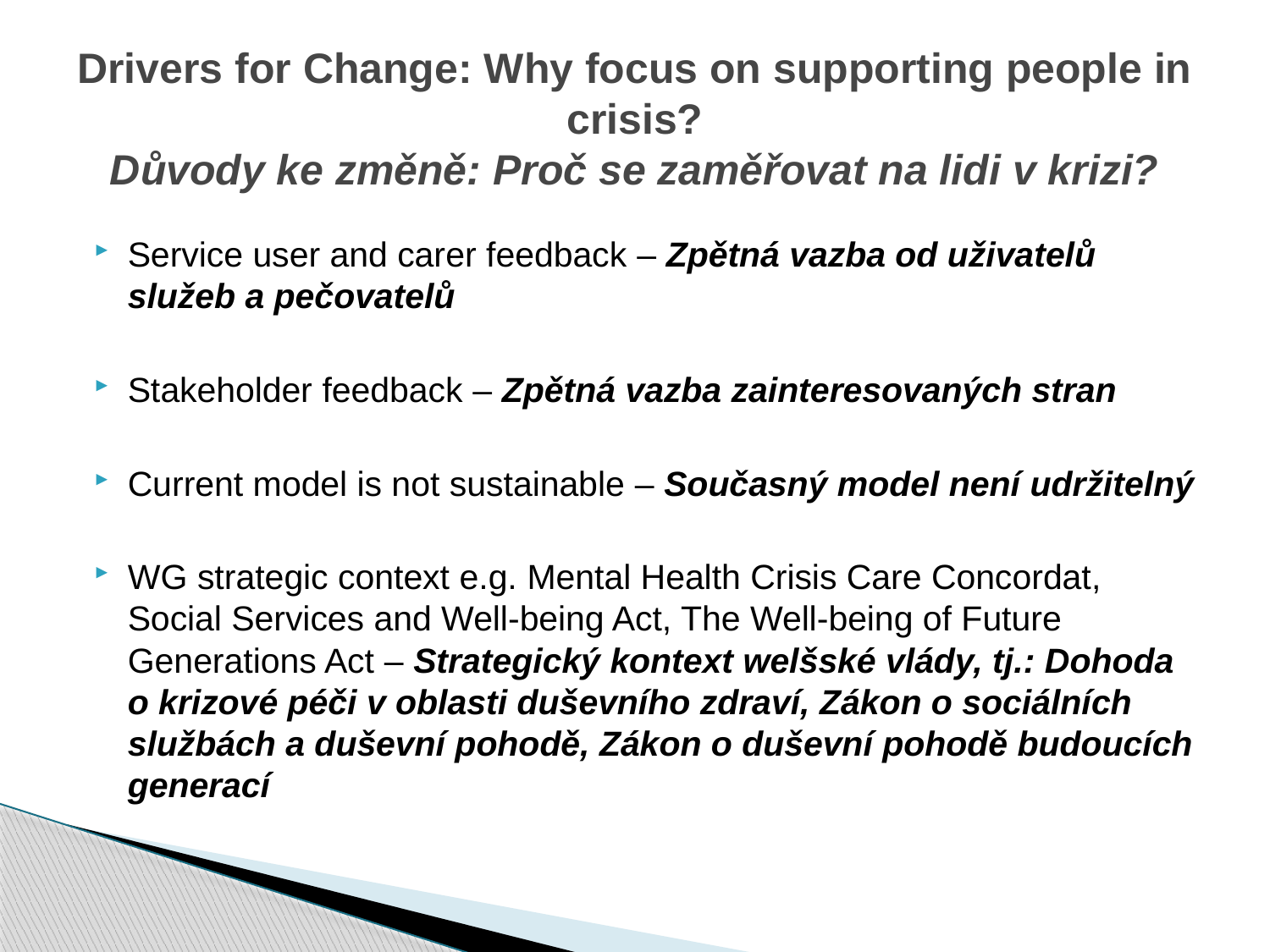

# Drivers for Change: Why focus on supporting people in crisis? Důvody ke změně: Proč se zaměřovat na lidi v krizi?
Service user and carer feedback – Zpětná vazba od uživatelů služeb a pečovatelů

Stakeholder feedback – Zpětná vazba zainteresovaných stran

Current model is not sustainable – Současný model není udržitelný

WG strategic context e.g. Mental Health Crisis Care Concordat, Social Services and Well-being Act, The Well-being of Future Generations Act – Strategický kontext welšské vlády, tj.: Dohoda o krizové péči v oblasti duševního zdraví, Zákon o sociálních službách a duševní pohodě, Zákon o duševní pohodě budoucích generací